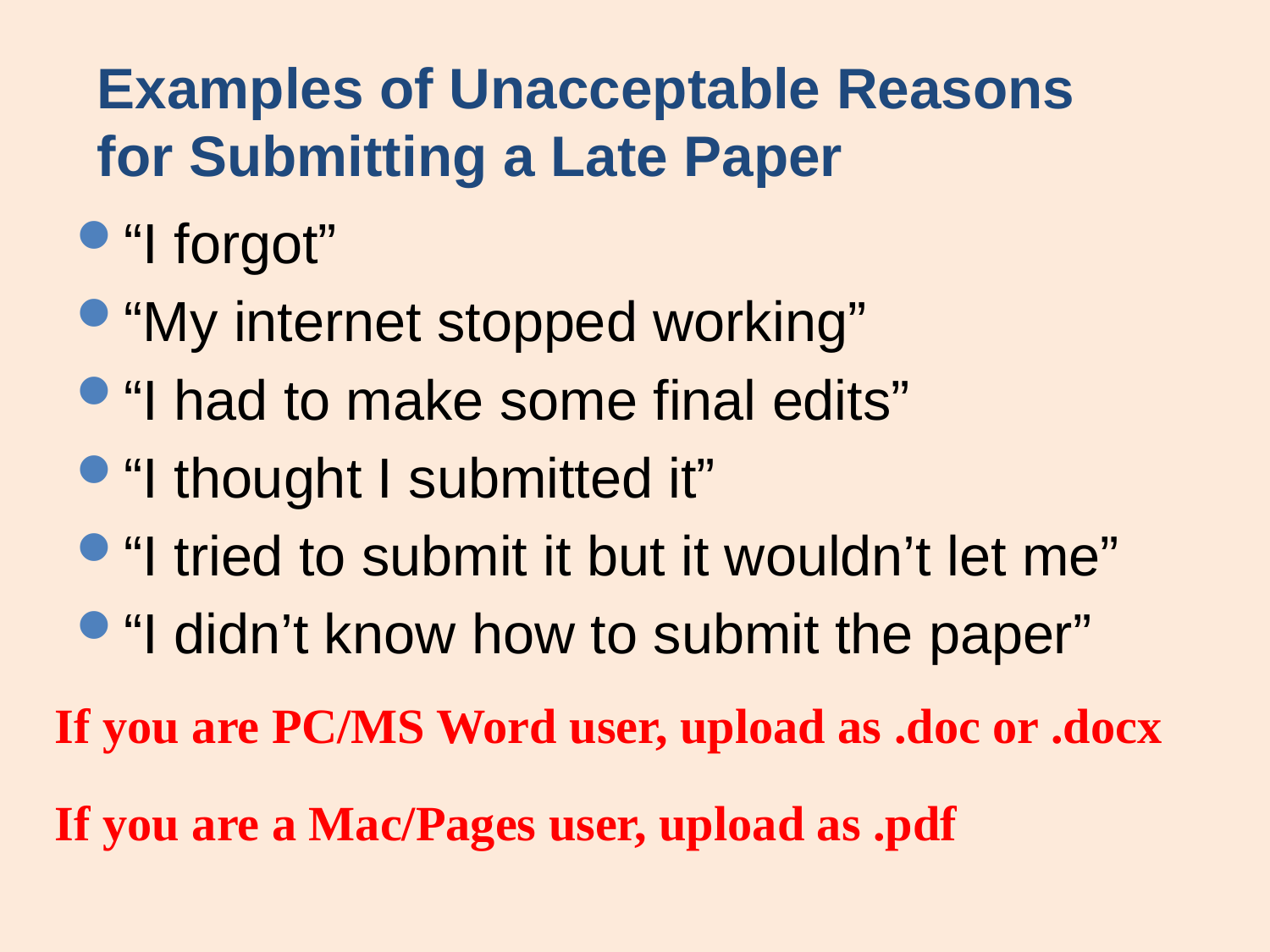

# Examples of Unacceptable Reasons for Submitting a Late Paper
“I forgot”
“My internet stopped working”
“I had to make some final edits”
“I thought I submitted it”
“I tried to submit it but it wouldn’t let me”
“I didn’t know how to submit the paper”

If you are PC/MS Word user, upload as .doc or .docx

If you are a Mac/Pages user, upload as .pdf